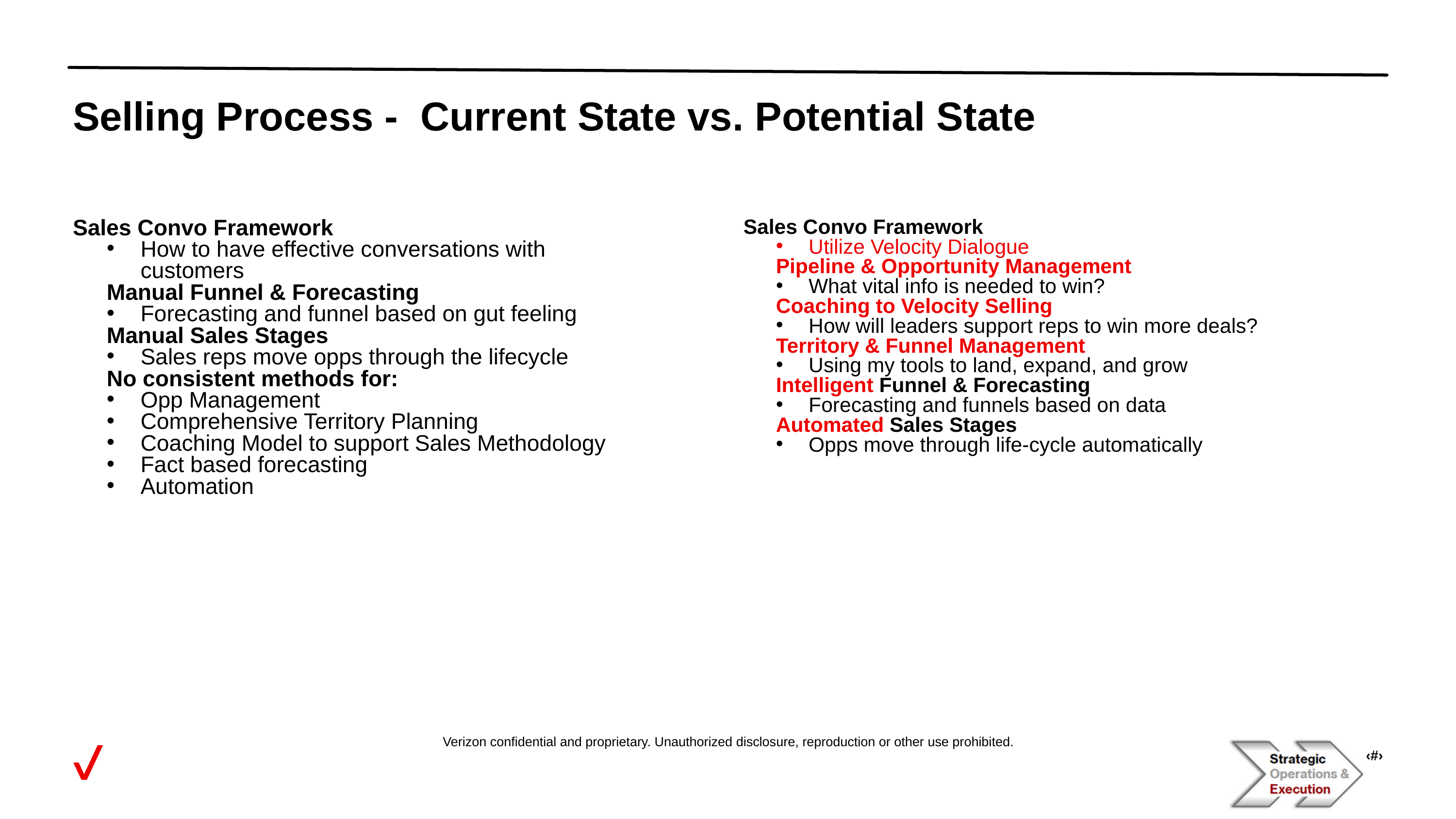

Selling Process -  Current State vs. Potential State
Sales Convo Framework
How to have effective conversations with customers
Manual Funnel & Forecasting
Forecasting and funnel based on gut feeling
Manual Sales Stages
Sales reps move opps through the lifecycle
No consistent methods for:
Opp Management
Comprehensive Territory Planning
Coaching Model to support Sales Methodology
Fact based forecasting
Automation
Sales Convo Framework
Utilize Velocity Dialogue
Pipeline & Opportunity Management
What vital info is needed to win?
Coaching to Velocity Selling
How will leaders support reps to win more deals?
Territory & Funnel Management
Using my tools to land, expand, and grow
Intelligent Funnel & Forecasting
Forecasting and funnels based on data
Automated Sales Stages
Opps move through life-cycle automatically

Verizon confidential and proprietary. Unauthorized disclosure, reproduction or other use prohibited.

‹#›